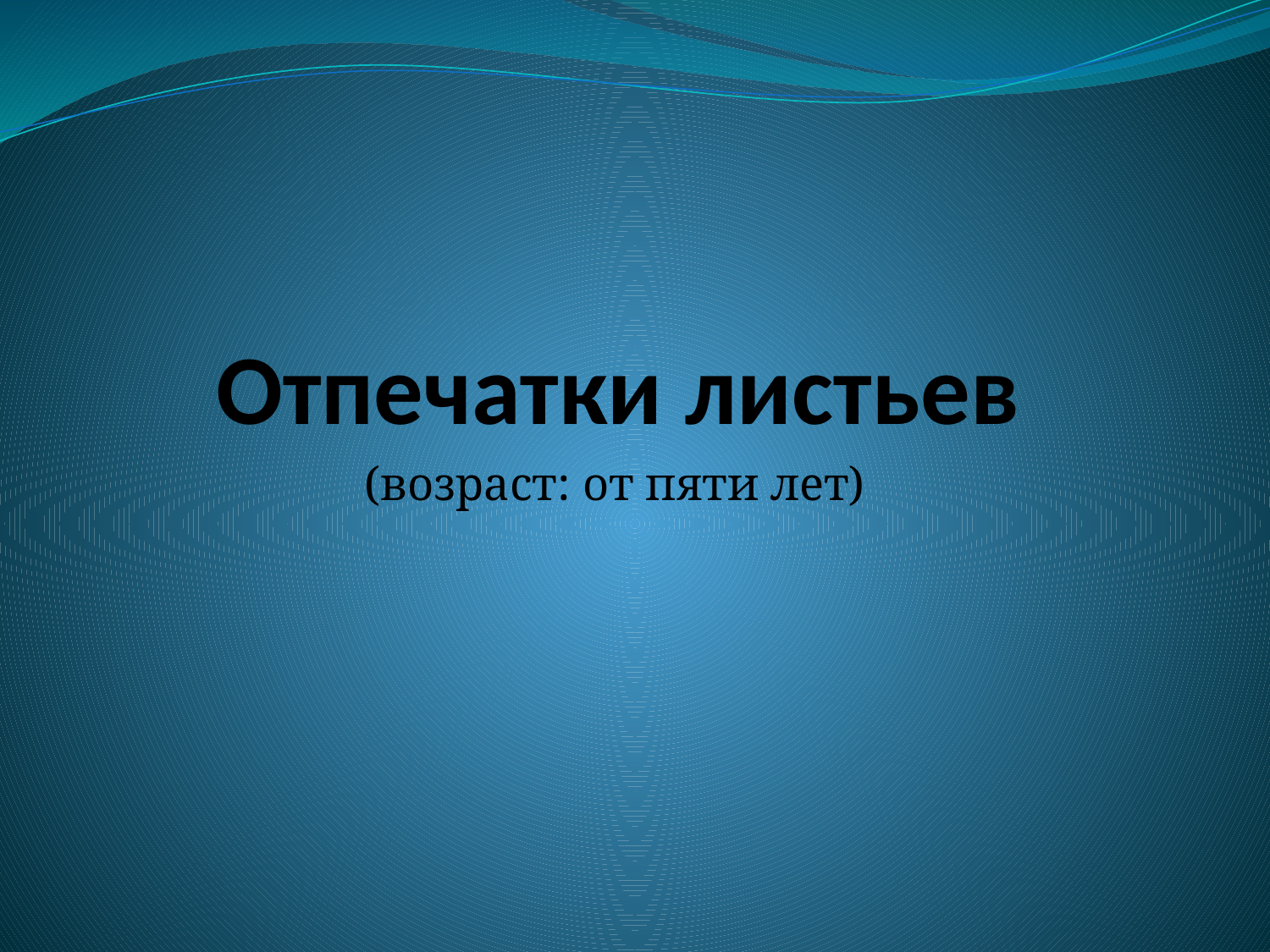

# Отпечатки листьев
(возраст: от пяти лет)